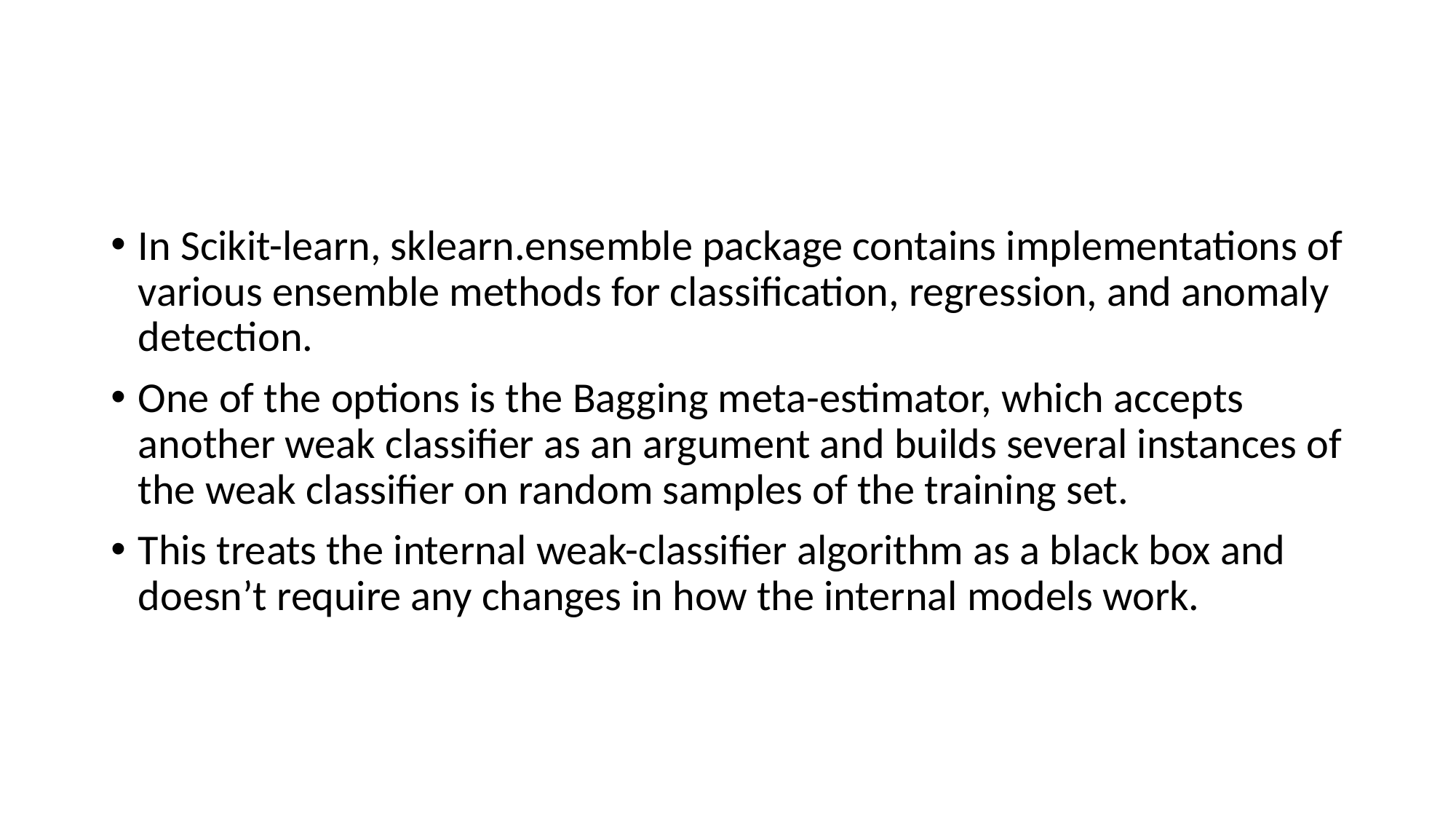

#
In Scikit-learn, sklearn.ensemble package contains implementations of various ensemble methods for classification, regression, and anomaly detection.
One of the options is the Bagging meta-estimator, which accepts another weak classifier as an argument and builds several instances of the weak classifier on random samples of the training set.
This treats the internal weak-classifier algorithm as a black box and doesn’t require any changes in how the internal models work.